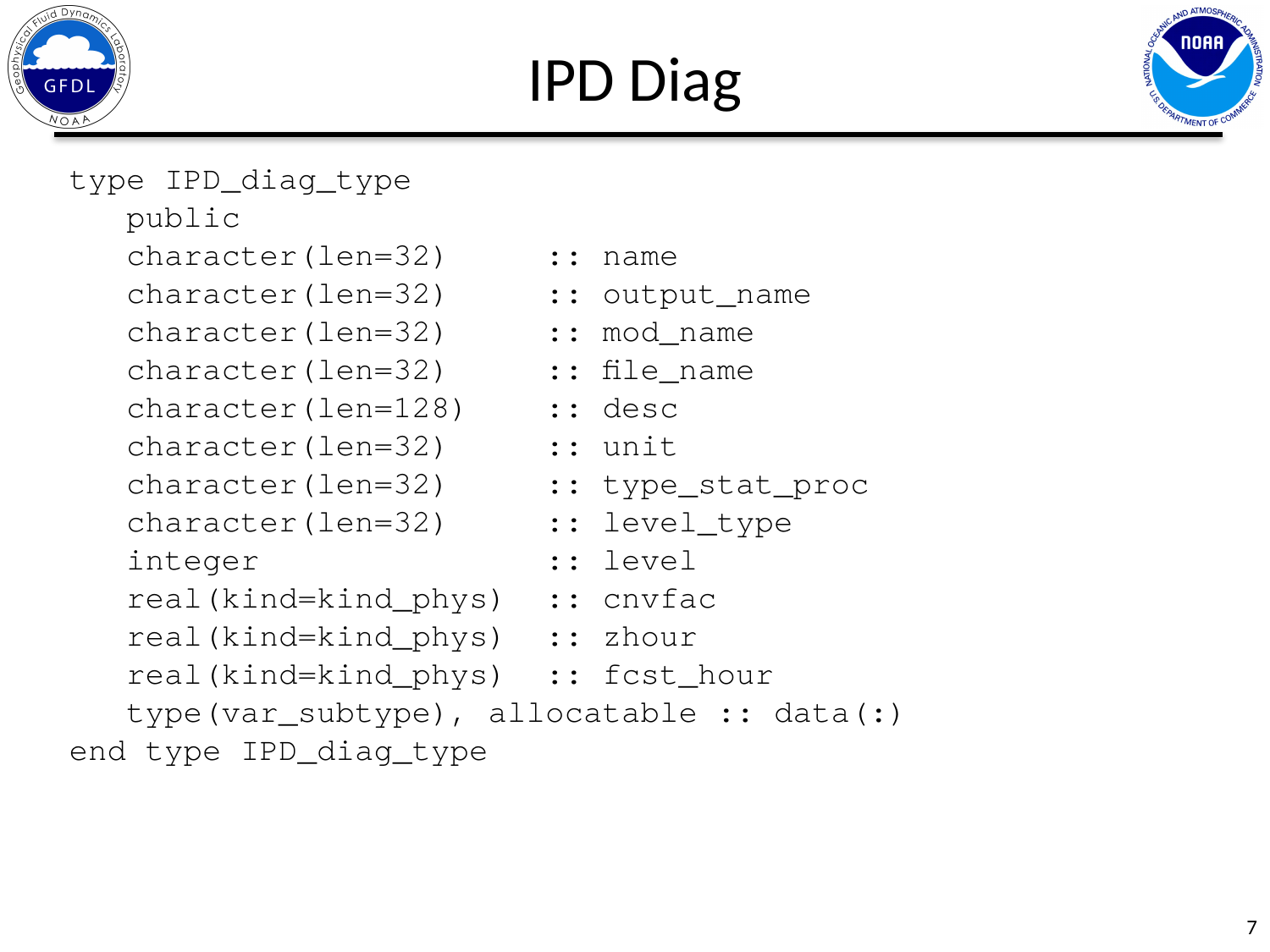

IPD Diag
 type IPD_diag_type
    public
    character(len=32)     :: name
    character(len=32)     :: output_name
    character(len=32)     :: mod_name
    character(len=32)     :: file_name
    character(len=128)    :: desc
    character(len=32)     :: unit
    character(len=32)     :: type_stat_proc
    character(len=32)     :: level_type
    integer               :: level
    real(kind=kind_phys)  :: cnvfac
    real(kind=kind_phys)  :: zhour
    real(kind=kind_phys)  :: fcst_hour
    type(var_subtype), allocatable :: data(:)
 end type IPD_diag_type
7